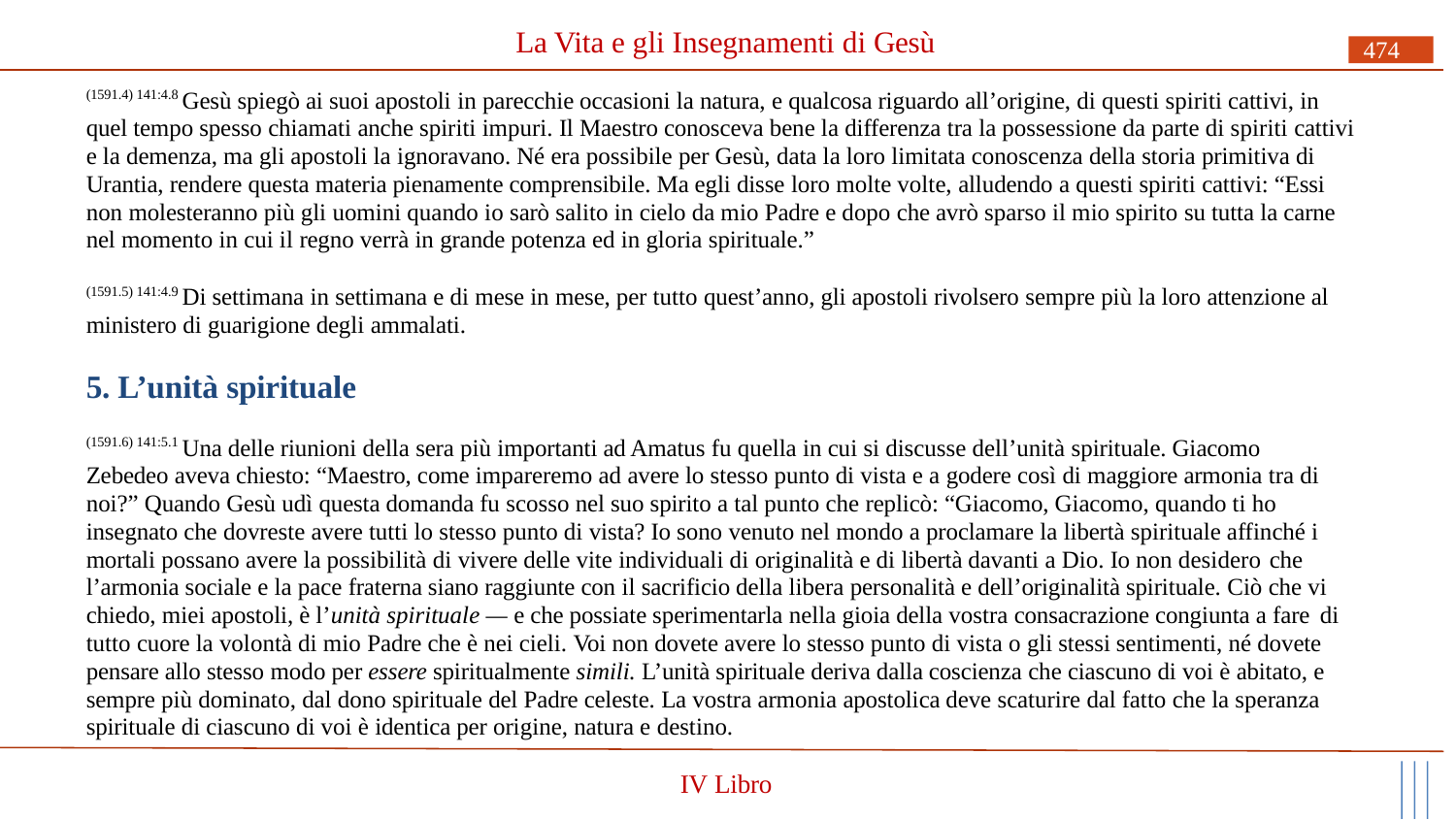

# La Vita e gli Insegnamenti di Gesù
474

(1591.4) 141:4.8 Gesù spiegò ai suoi apostoli in parecchie occasioni la natura, e qualcosa riguardo all’origine, di questi spiriti cattivi, in  quel tempo spesso chiamati anche spiriti impuri. Il Maestro conosceva bene la differenza tra la possessione da parte di spiriti cattivi  e la demenza, ma gli apostoli la ignoravano. Né era possibile per Gesù, data la loro limitata conoscenza della storia primitiva di  Urantia, rendere questa materia pienamente comprensibile. Ma egli disse loro molte volte, alludendo a questi spiriti cattivi: “Essi  non molesteranno più gli uomini quando io sarò salito in cielo da mio Padre e dopo che avrò sparso il mio spirito su tutta la carne  nel momento in cui il regno verrà in grande potenza ed in gloria spirituale.”

(1591.5) 141:4.9 Di settimana in settimana e di mese in mese, per tutto quest’anno, gli apostoli rivolsero sempre più la loro attenzione al  ministero di guarigione degli ammalati.

5. L’unità spirituale
(1591.6) 141:5.1 Una delle riunioni della sera più importanti ad Amatus fu quella in cui si discusse dell’unità spirituale. Giacomo  Zebedeo aveva chiesto: “Maestro, come impareremo ad avere lo stesso punto di vista e a godere così di maggiore armonia tra di  noi?” Quando Gesù udì questa domanda fu scosso nel suo spirito a tal punto che replicò: “Giacomo, Giacomo, quando ti ho  insegnato che dovreste avere tutti lo stesso punto di vista? Io sono venuto nel mondo a proclamare la libertà spirituale affinché i  mortali possano avere la possibilità di vivere delle vite individuali di originalità e di libertà davanti a Dio. Io non desidero che
l’armonia sociale e la pace fraterna siano raggiunte con il sacrificio della libera personalità e dell’originalità spirituale. Ciò che vi  chiedo, miei apostoli, è l’unità spirituale — e che possiate sperimentarla nella gioia della vostra consacrazione congiunta a fare di
tutto cuore la volontà di mio Padre che è nei cieli. Voi non dovete avere lo stesso punto di vista o gli stessi sentimenti, né dovete  pensare allo stesso modo per essere spiritualmente simili. L’unità spirituale deriva dalla coscienza che ciascuno di voi è abitato, e  sempre più dominato, dal dono spirituale del Padre celeste. La vostra armonia apostolica deve scaturire dal fatto che la speranza  spirituale di ciascuno di voi è identica per origine, natura e destino.

IV Libro